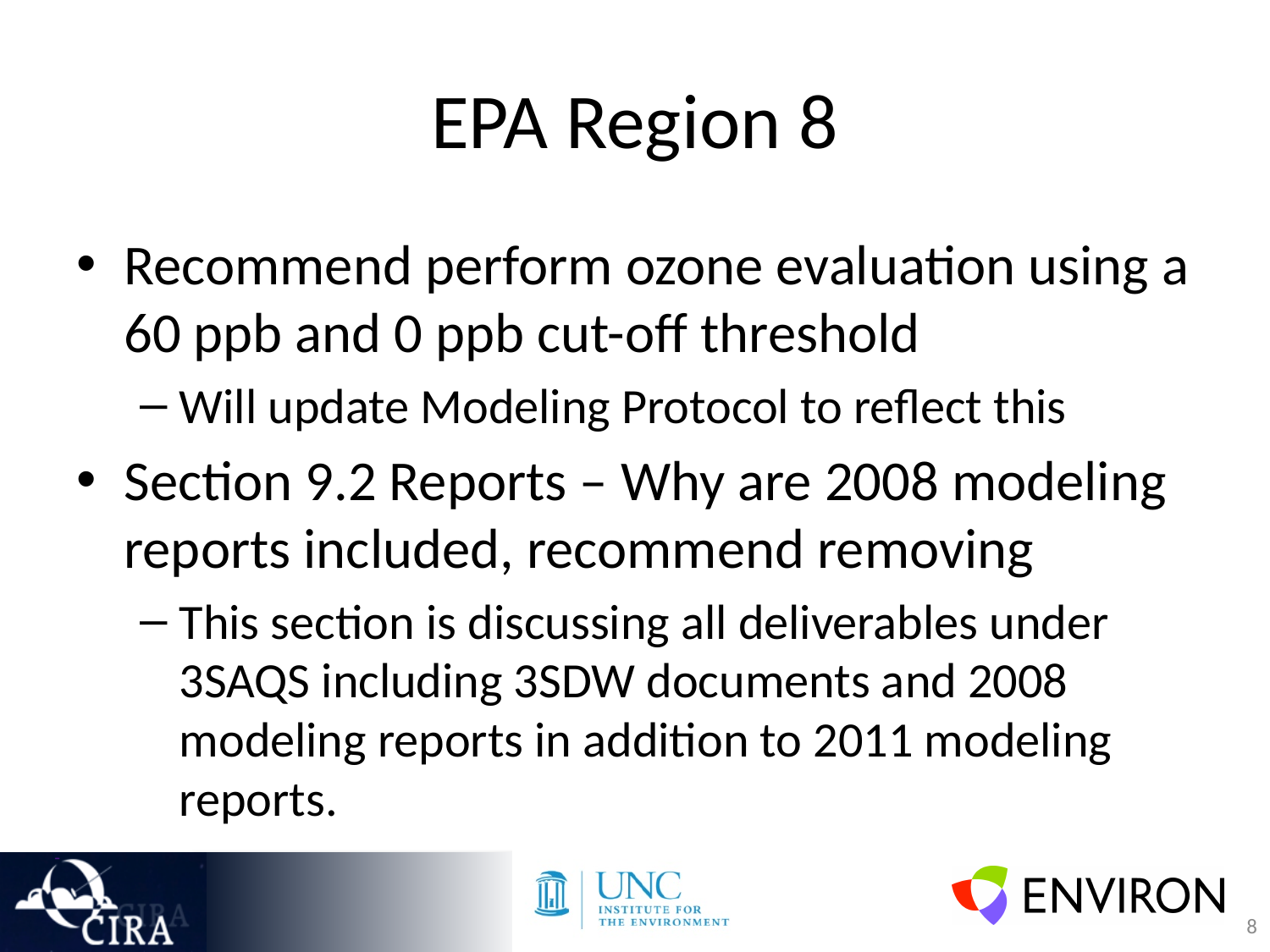

# EPA Region 8
Recommend perform ozone evaluation using a 60 ppb and 0 ppb cut-off threshold
Will update Modeling Protocol to reflect this
Section 9.2 Reports – Why are 2008 modeling reports included, recommend removing
This section is discussing all deliverables under 3SAQS including 3SDW documents and 2008 modeling reports in addition to 2011 modeling reports.